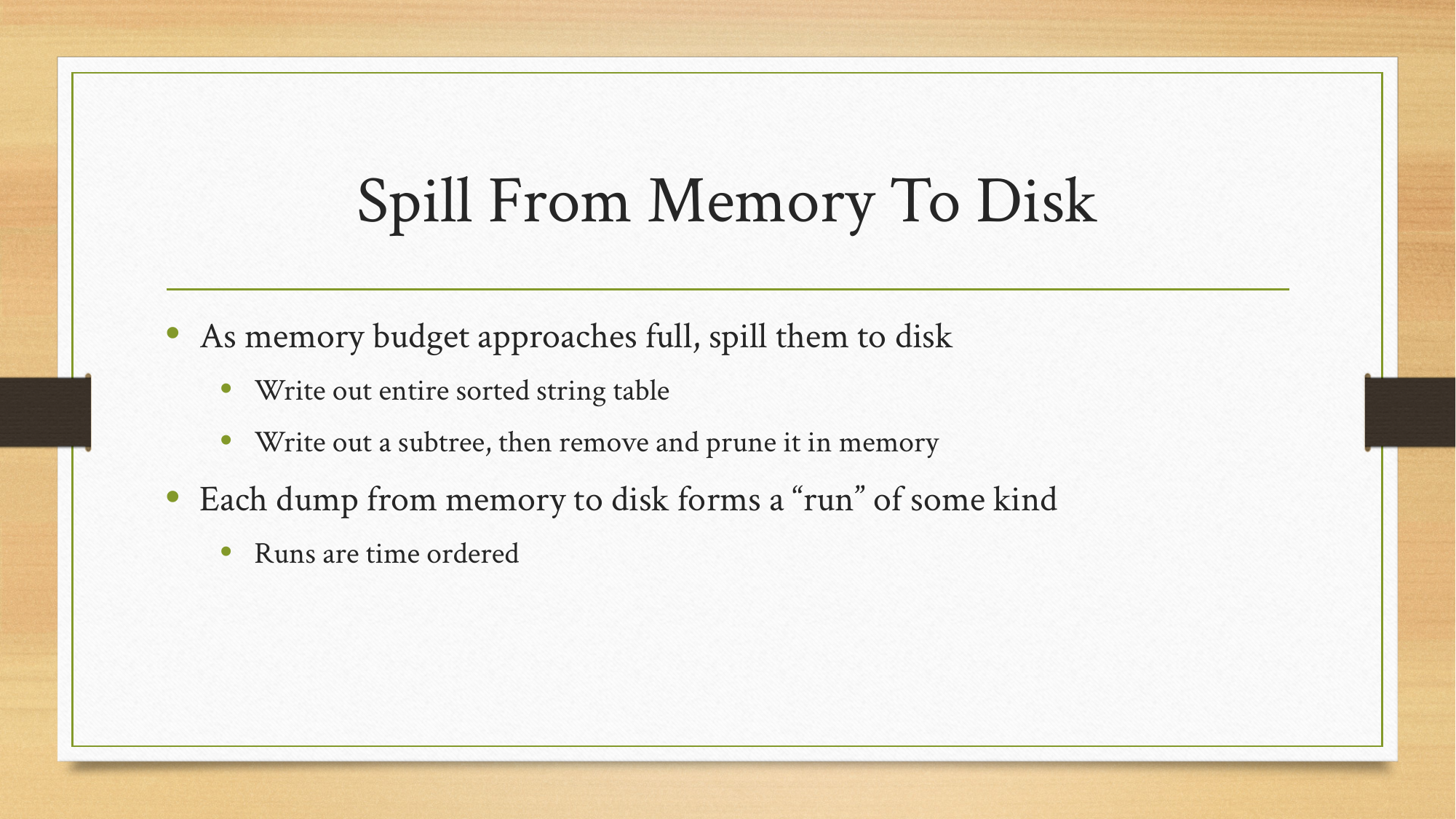

# Spill From Memory To Disk
As memory budget approaches full, spill them to disk
Write out entire sorted string table
Write out a subtree, then remove and prune it in memory
Each dump from memory to disk forms a “run” of some kind
Runs are time ordered